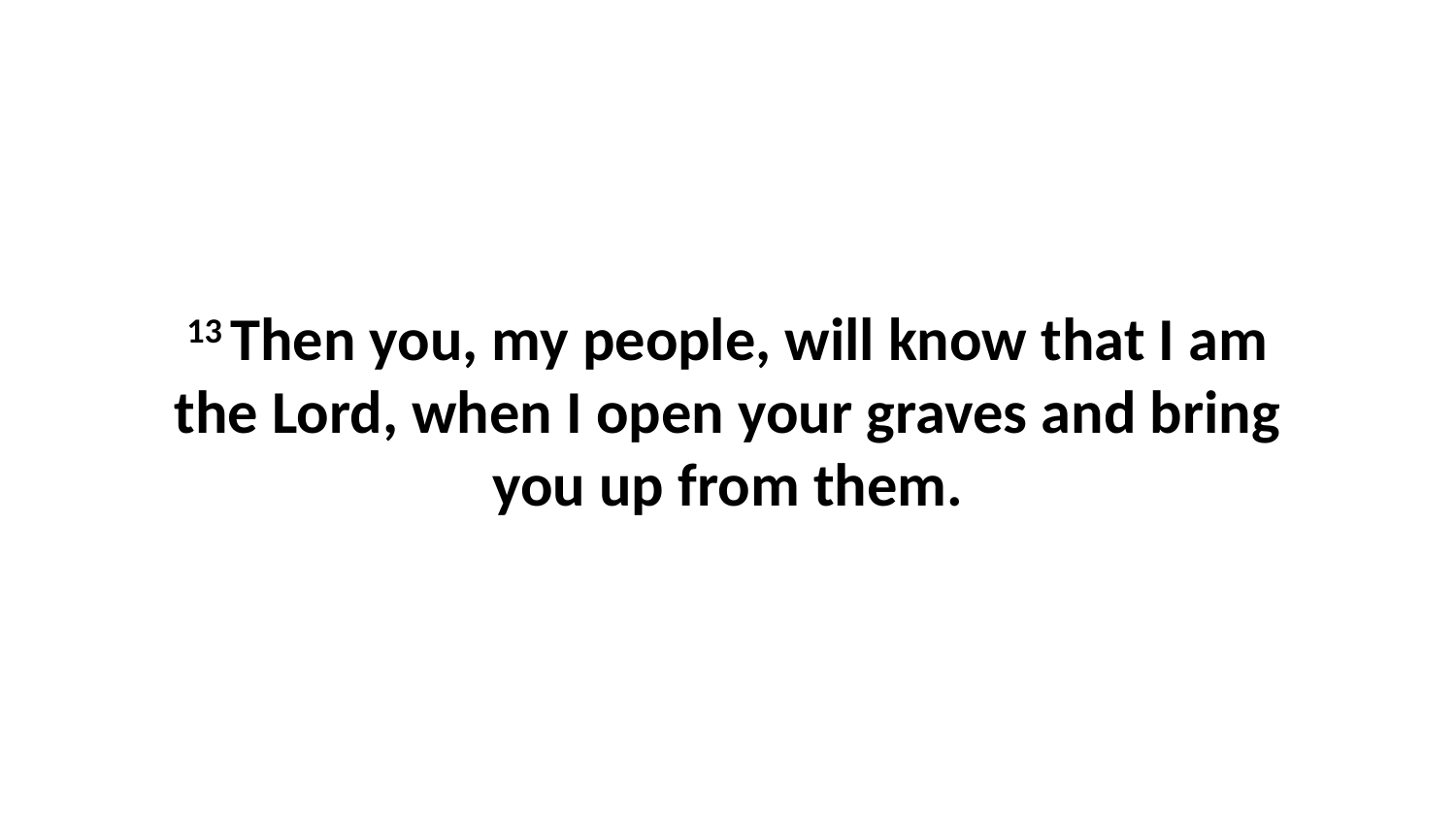

13 Then you, my people, will know that I am the Lord, when I open your graves and bring you up from them.